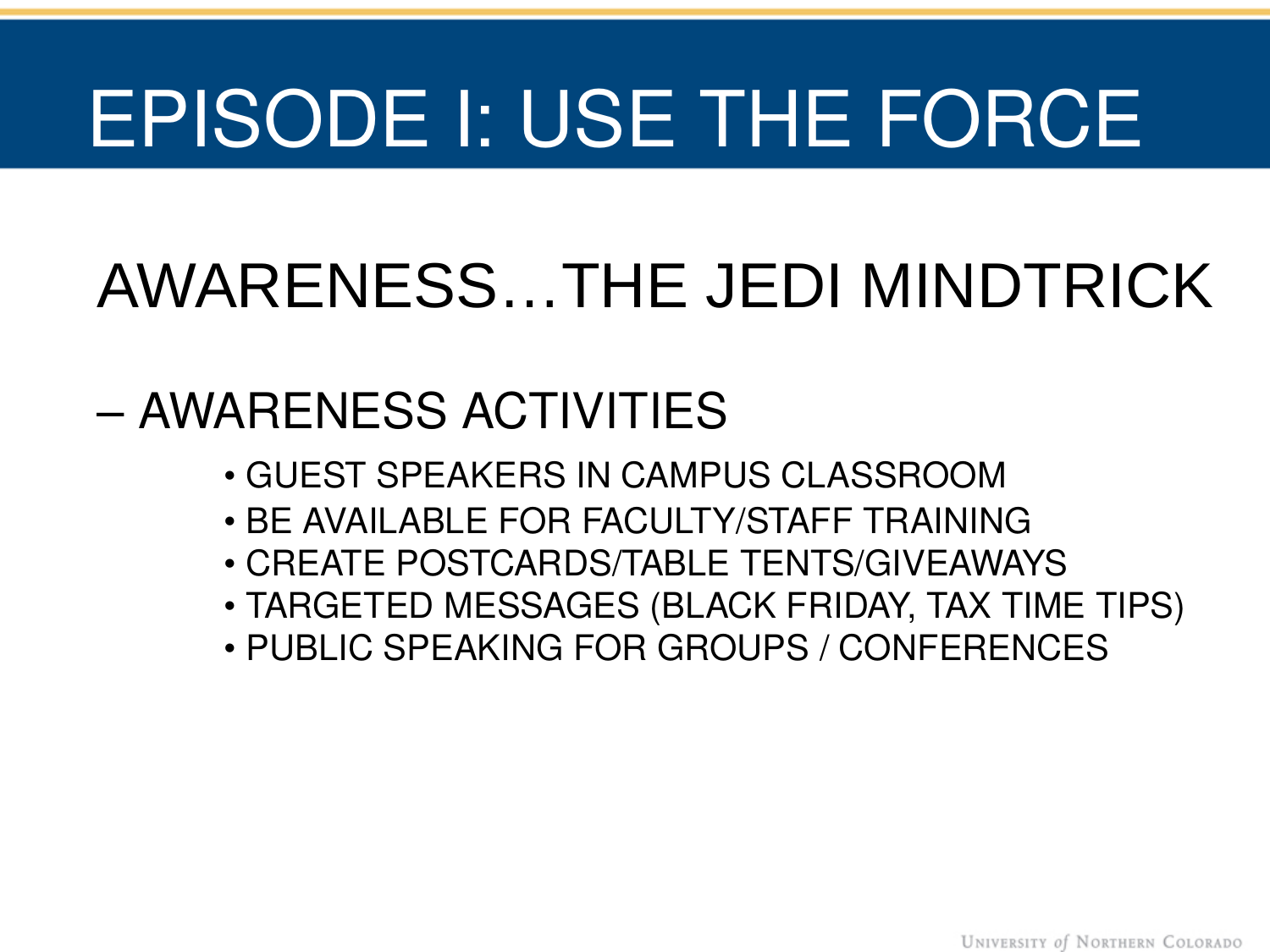

EPISODE I: USE THE FORCE
AWARENESS…THE JEDI MINDTRICK

– AWARENESS ACTIVITIES
	• GUEST SPEAKERS IN CAMPUS CLASSROOM
	• BE AVAILABLE FOR FACULTY/STAFF TRAINING
	• CREATE POSTCARDS/TABLE TENTS/GIVEAWAYS
	• TARGETED MESSAGES (BLACK FRIDAY, TAX TIME TIPS)
	• PUBLIC SPEAKING FOR GROUPS / CONFERENCES